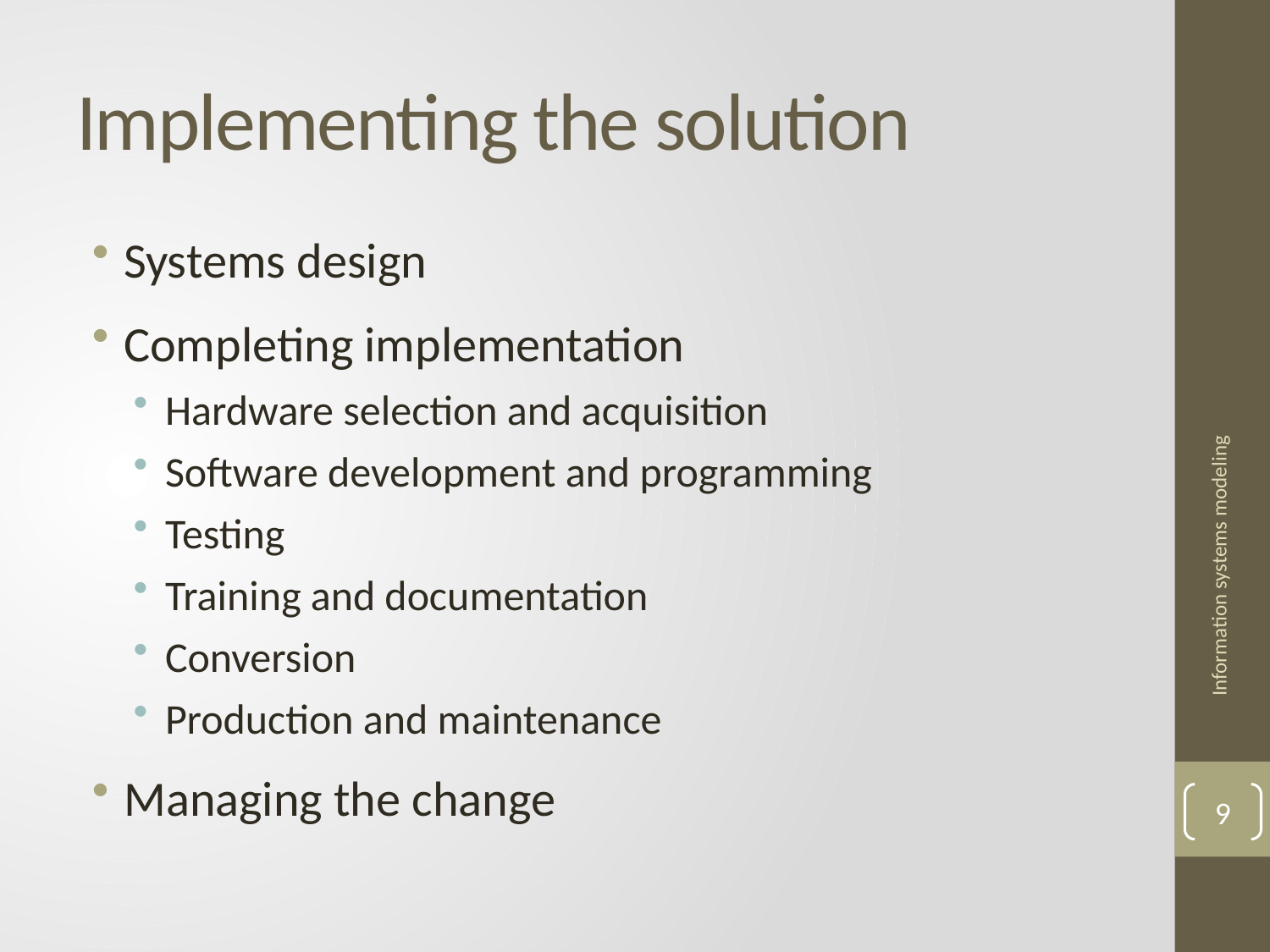

# Implementing the solution
Systems design
Completing implementation
Hardware selection and acquisition
Software development and programming
Testing
Training and documentation
Conversion
Production and maintenance
Managing the change

Information systems modeling
9